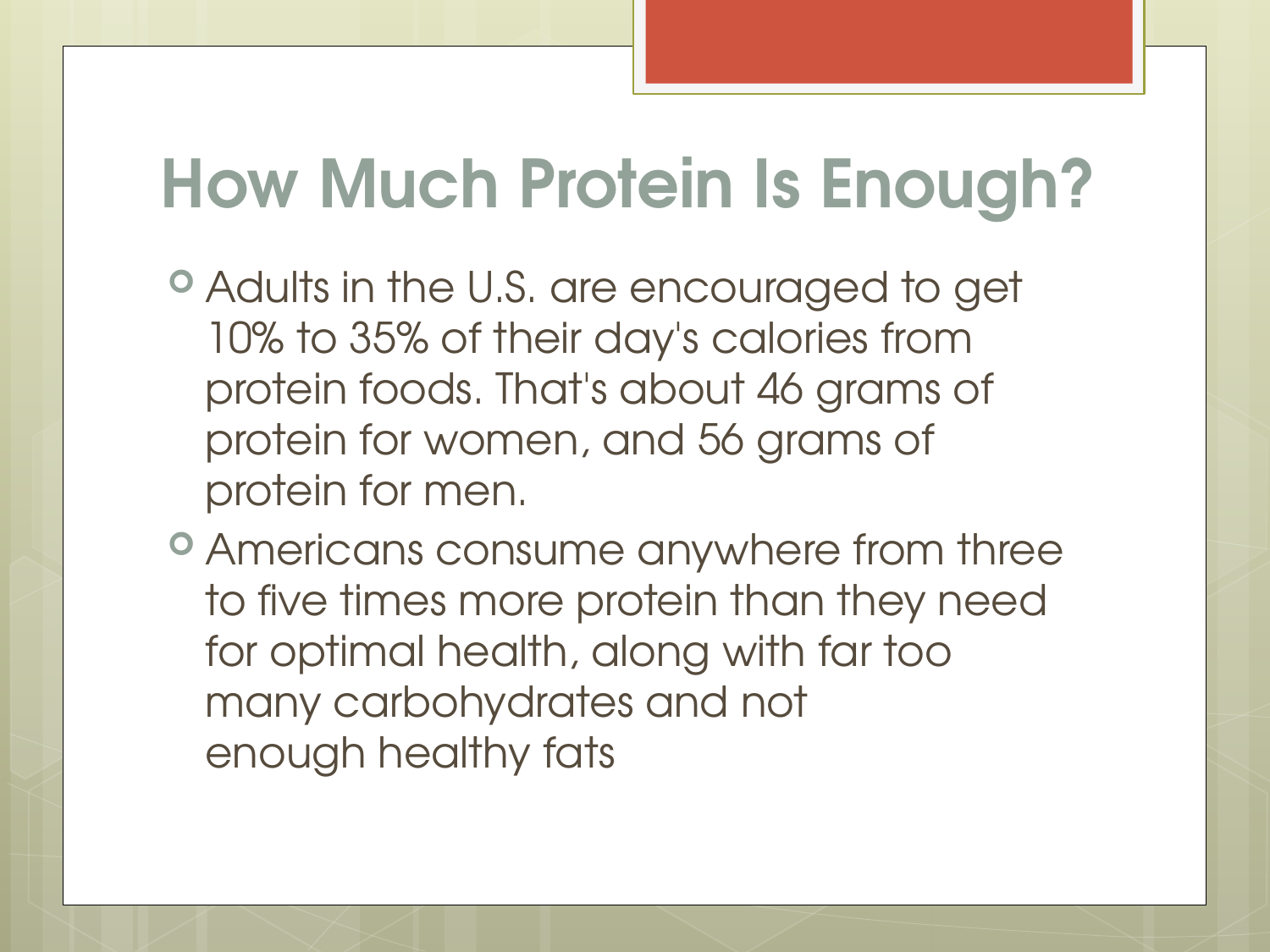

# How Much Protein Is Enough?
Adults in the U.S. are encouraged to get 10% to 35% of their day's calories from protein foods. That's about 46 grams of protein for women, and 56 grams of protein for men.
Americans consume anywhere from three to five times more protein than they need for optimal health, along with far too many carbohydrates and not enough healthy fats